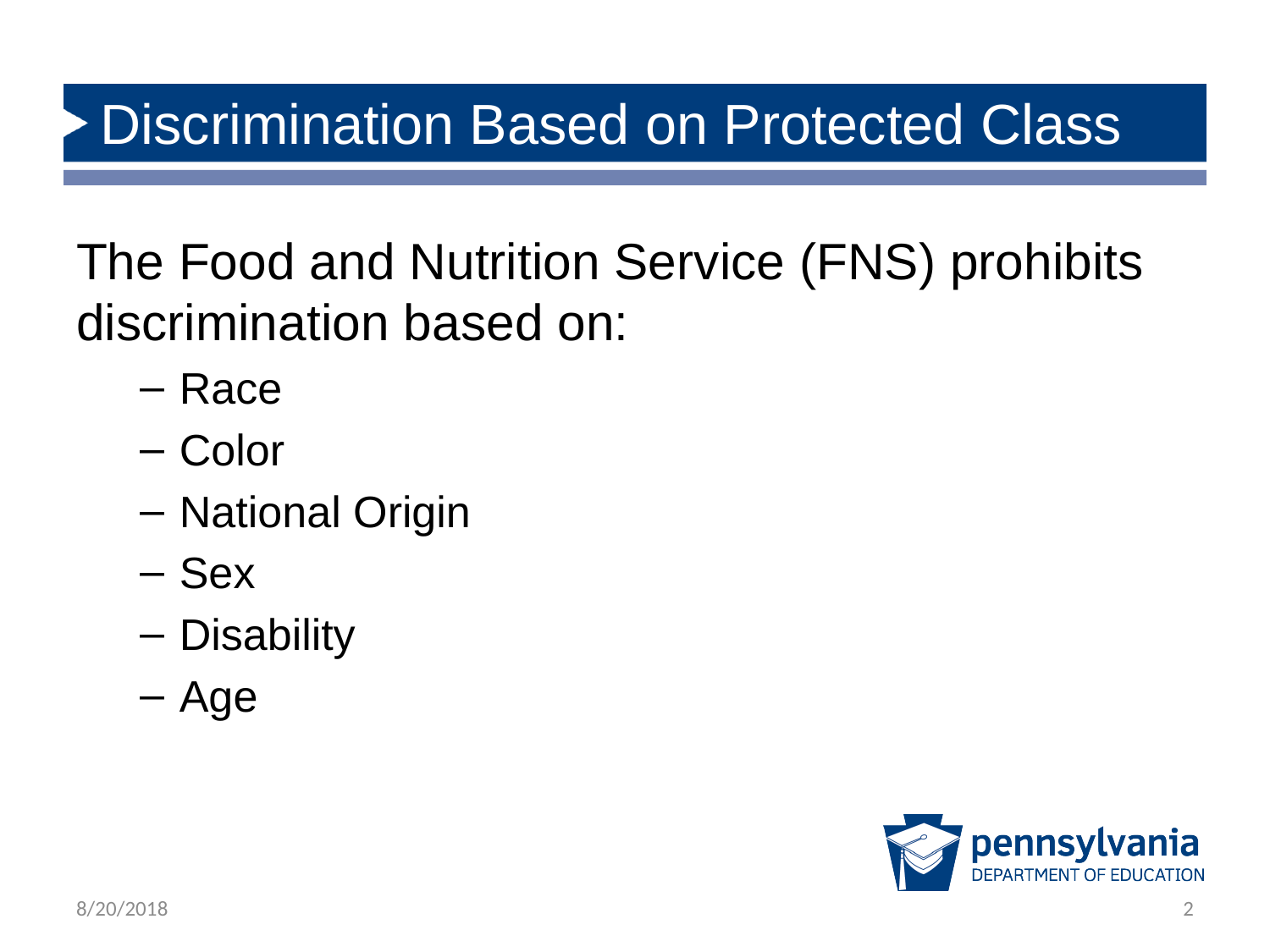

# Discrimination Based on Protected Class
The Food and Nutrition Service (FNS) prohibits discrimination based on:
Race
Color
National Origin
Sex
Disability
Age
8/20/2018
2